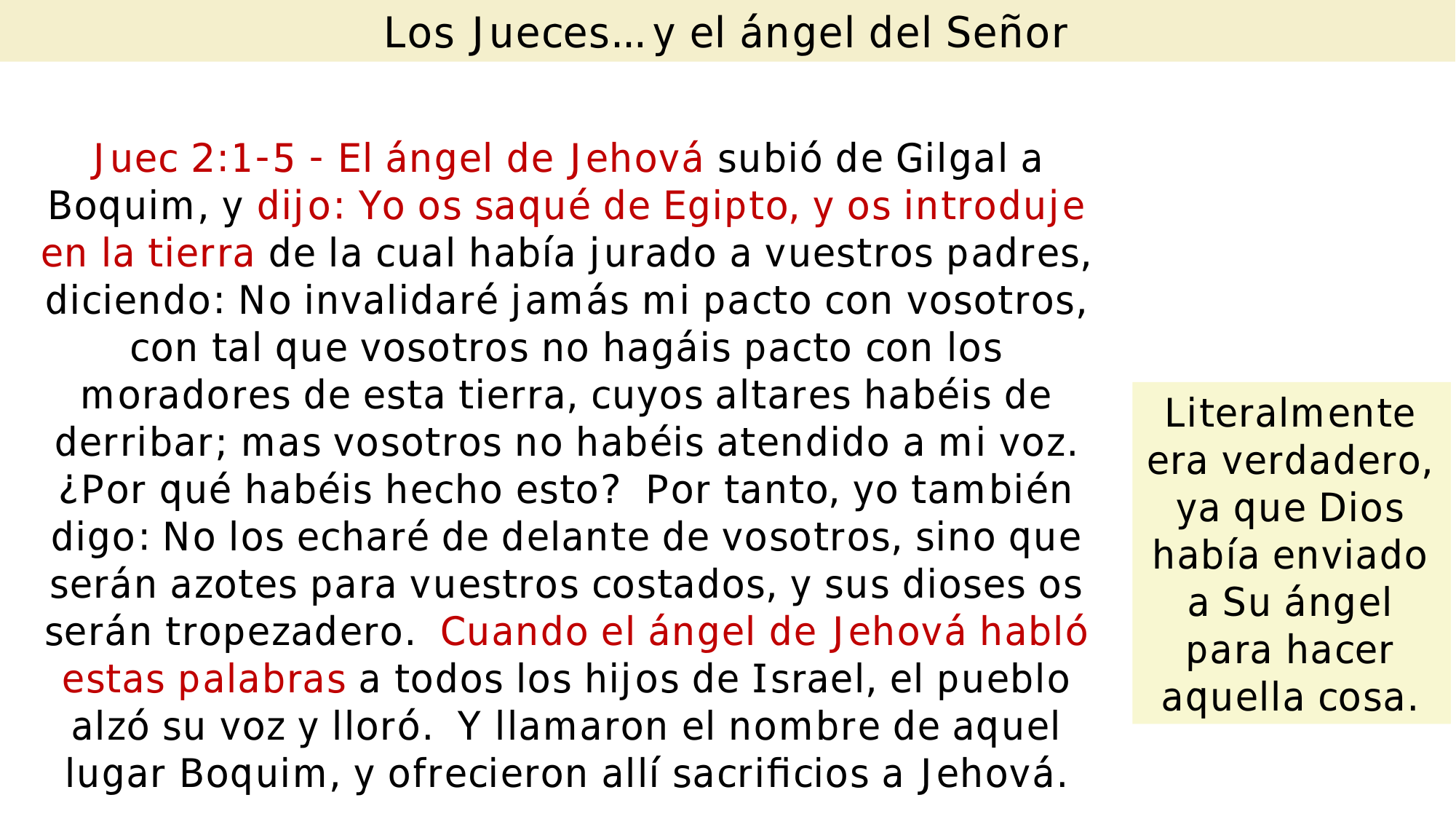

Los Jueces…y el ángel del Señor
Juec 2:1-5 - El ángel de Jehová subió de Gilgal a Boquim, y dijo: Yo os saqué de Egipto, y os introduje en la tierra de la cual había jurado a vuestros padres, diciendo: No invalidaré jamás mi pacto con vosotros, con tal que vosotros no hagáis pacto con los moradores de esta tierra, cuyos altares habéis de derribar; mas vosotros no habéis atendido a mi voz. ¿Por qué habéis hecho esto?  Por tanto, yo también digo: No los echaré de delante de vosotros, sino que serán azotes para vuestros costados, y sus dioses os serán tropezadero.  Cuando el ángel de Jehová habló estas palabras a todos los hijos de Israel, el pueblo alzó su voz y lloró.  Y llamaron el nombre de aquel lugar Boquim, y ofrecieron allí sacrificios a Jehová.
Literalmente era verdadero, ya que Dios había enviado a Su ángel para hacer aquella cosa.